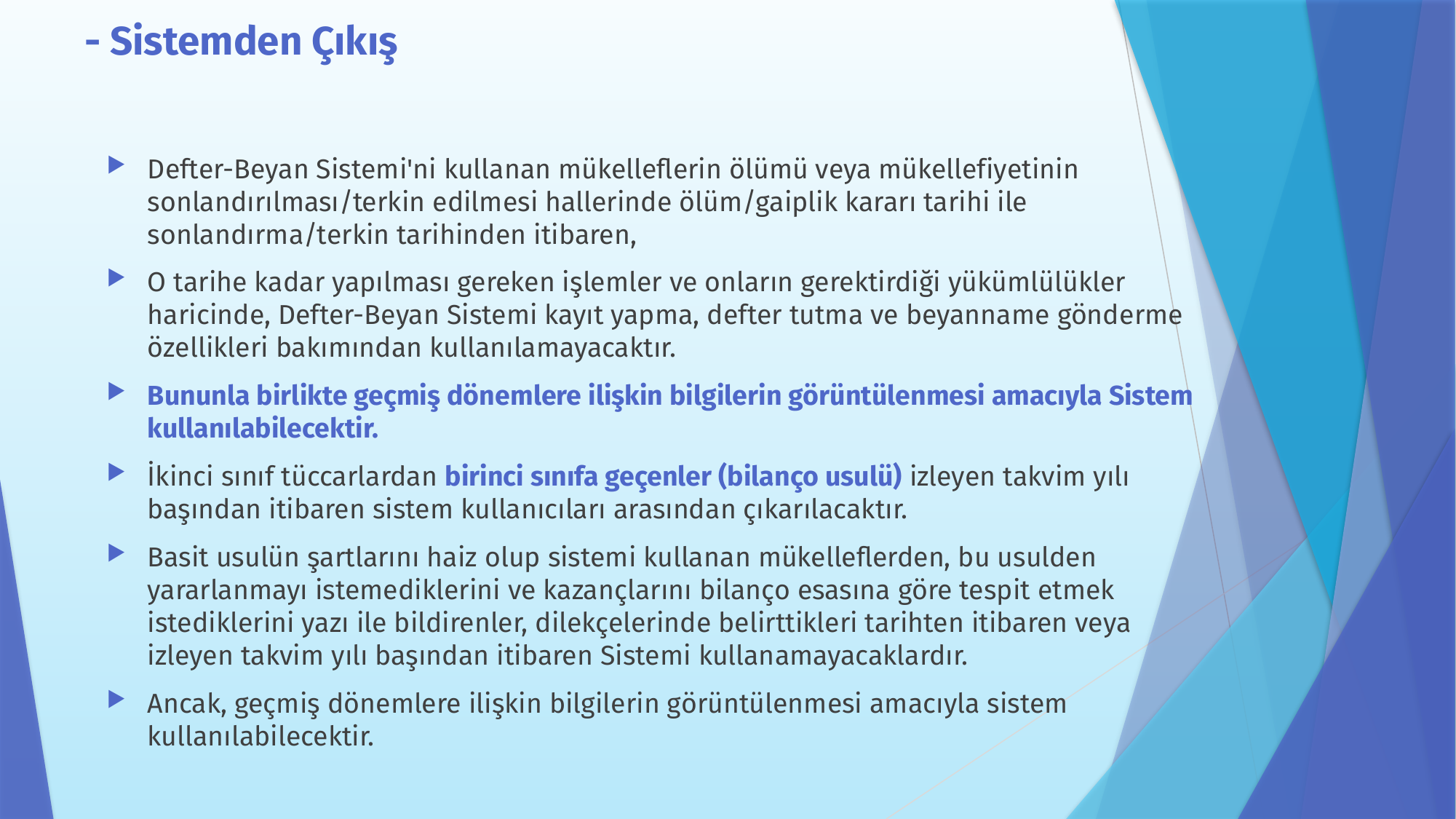

# - Sistemden Çıkış
Defter-Beyan Sistemi'ni kullanan mükelleflerin ölümü veya mükellefiyetinin sonlandırılması/terkin edilmesi hallerinde ölüm/gaiplik kararı tarihi ile sonlandırma/terkin tarihinden itibaren,
O tarihe kadar yapılması gereken işlemler ve onların gerektirdiği yükümlülükler haricinde, Defter-Beyan Sistemi kayıt yapma, defter tutma ve beyanname gönderme özellikleri bakımından kullanılamayacaktır.
Bununla birlikte geçmiş dönemlere ilişkin bilgilerin görüntülenmesi amacıyla Sistem kullanılabilecektir.
İkinci sınıf tüccarlardan birinci sınıfa geçenler (bilanço usulü) izleyen takvim yılı başından itibaren sistem kullanıcıları arasından çıkarılacaktır.
Basit usulün şartlarını haiz olup sistemi kullanan mükelleflerden, bu usulden yararlanmayı istemediklerini ve kazançlarını bilanço esasına göre tespit etmek istediklerini yazı ile bildirenler, dilekçelerinde belirttikleri tarihten itibaren veya izleyen takvim yılı başından itibaren Sistemi kullanamayacaklardır.
Ancak, geçmiş dönemlere ilişkin bilgilerin görüntülenmesi amacıyla sistem kullanılabilecektir.